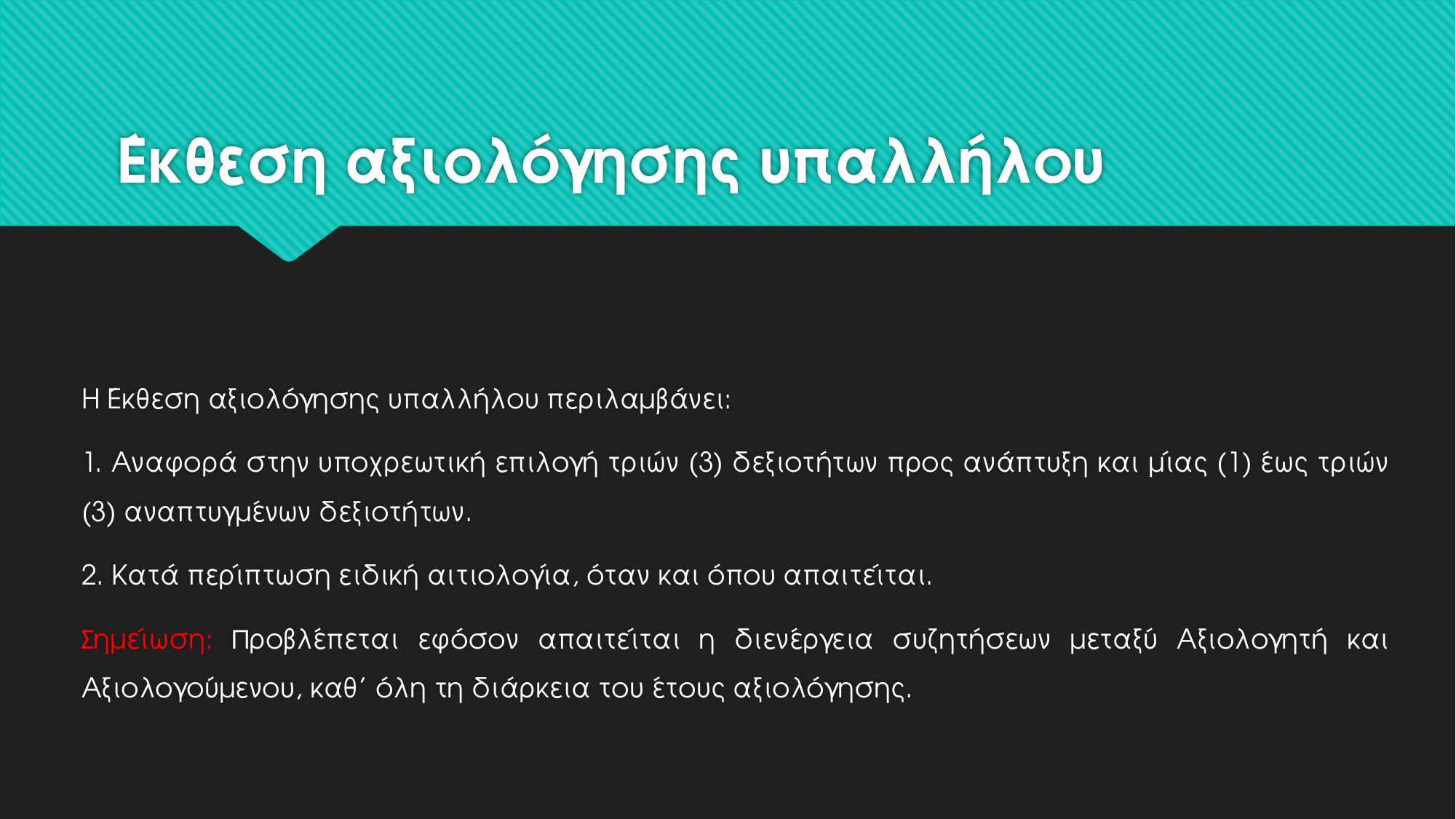

# Έκθεση αξιολόγησης υπαλλήλου
Η Έκθεση αξιολόγησης υπαλλήλου περιλαμβάνει:
1. Αναφορά στην υποχρεωτική επιλογή τριών (3) δεξιοτήτων προς ανάπτυξη και μίας (1) έως τριών (3) αναπτυγμένων δεξιοτήτων.
2. Κατά περίπτωση ειδική αιτιολογία, όταν και όπου απαιτείται.
Σημείωση: Προβλέπεται εφόσον απαιτείται η διενέργεια συζητήσεων μεταξύ Αξιολογητή και Αξιολογούμενου, καθ’ όλη τη διάρκεια του έτους αξιολόγησης.